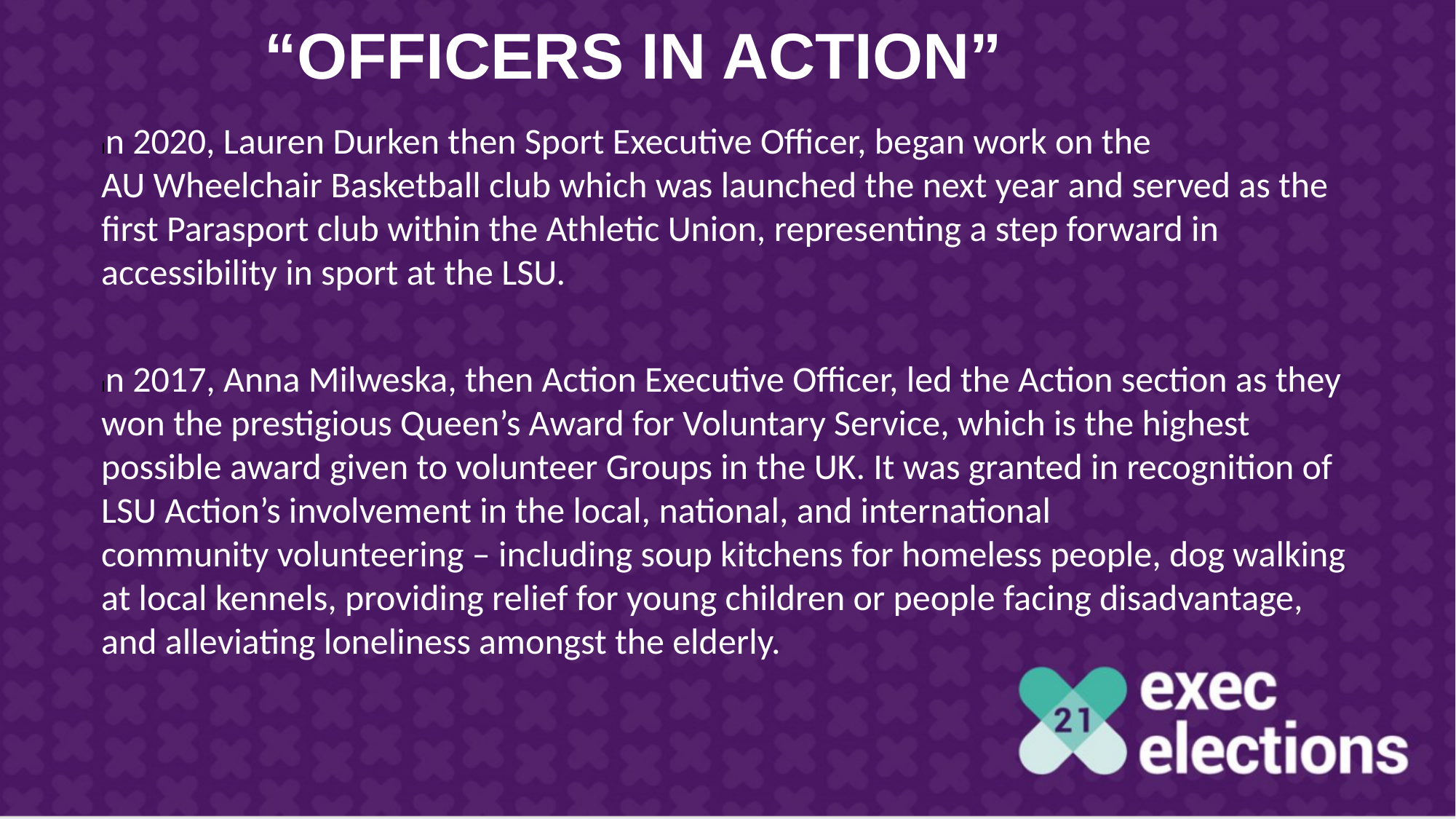

# “OFFICERS IN ACTION”
In 2020, Lauren Durken then Sport Executive Officer, began work on the AU Wheelchair Basketball club which was launched the next year and served as the first Parasport club within the Athletic Union, representing a step forward in accessibility in sport at the LSU.

In 2017, Anna Milweska, then Action Executive Officer, led the Action section as they won the prestigious Queen’s Award for Voluntary Service, which is the highest possible award given to volunteer Groups in the UK. It was granted in recognition of LSU Action’s involvement in the local, national, and international community volunteering – including soup kitchens for homeless people, dog walking at local kennels, providing relief for young children or people facing disadvantage, and alleviating loneliness amongst the elderly.